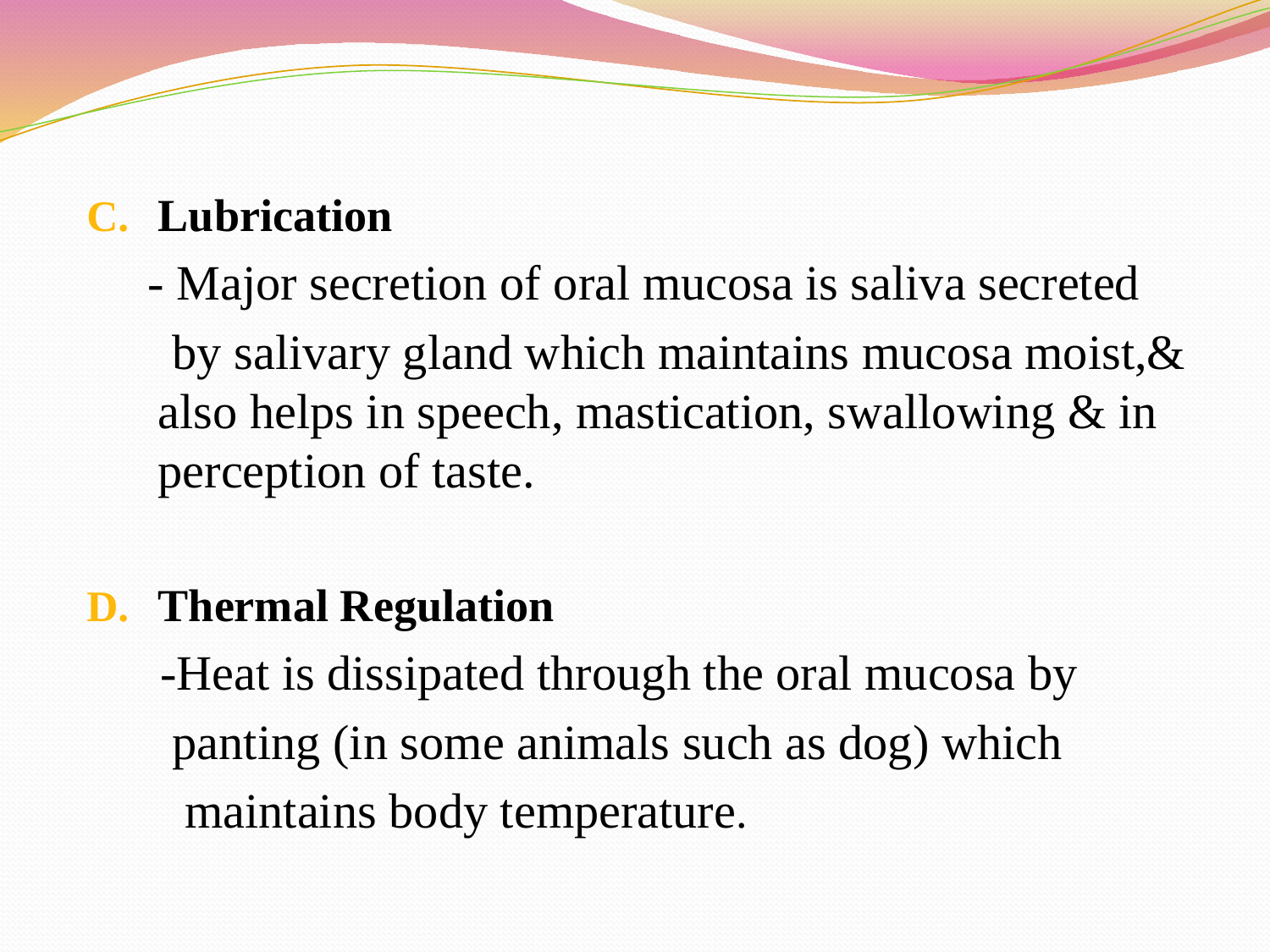

Lubrication
     - Major secretion of oral mucosa is saliva secreted
       by salivary gland which maintains mucosa moist,& also helps in speech, mastication, swallowing & in perception of taste.

Thermal Regulation
      -Heat is dissipated through the oral mucosa by
       panting (in some animals such as dog) which
        maintains body temperature.